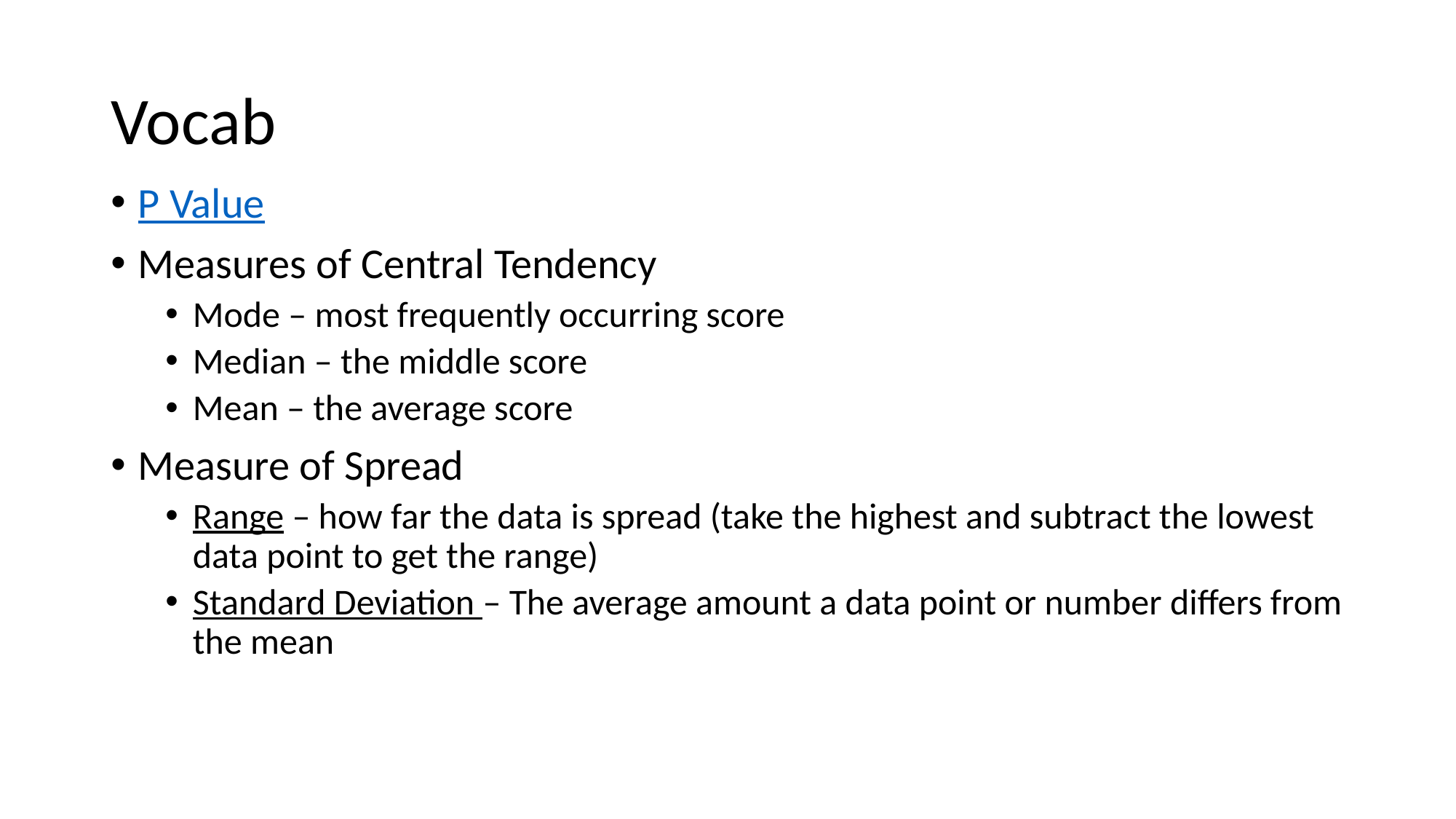

# Vocab
P Value
Measures of Central Tendency
Mode – most frequently occurring score
Median – the middle score
Mean – the average score
Measure of Spread
Range – how far the data is spread (take the highest and subtract the lowest data point to get the range)
Standard Deviation – The average amount a data point or number differs from the mean